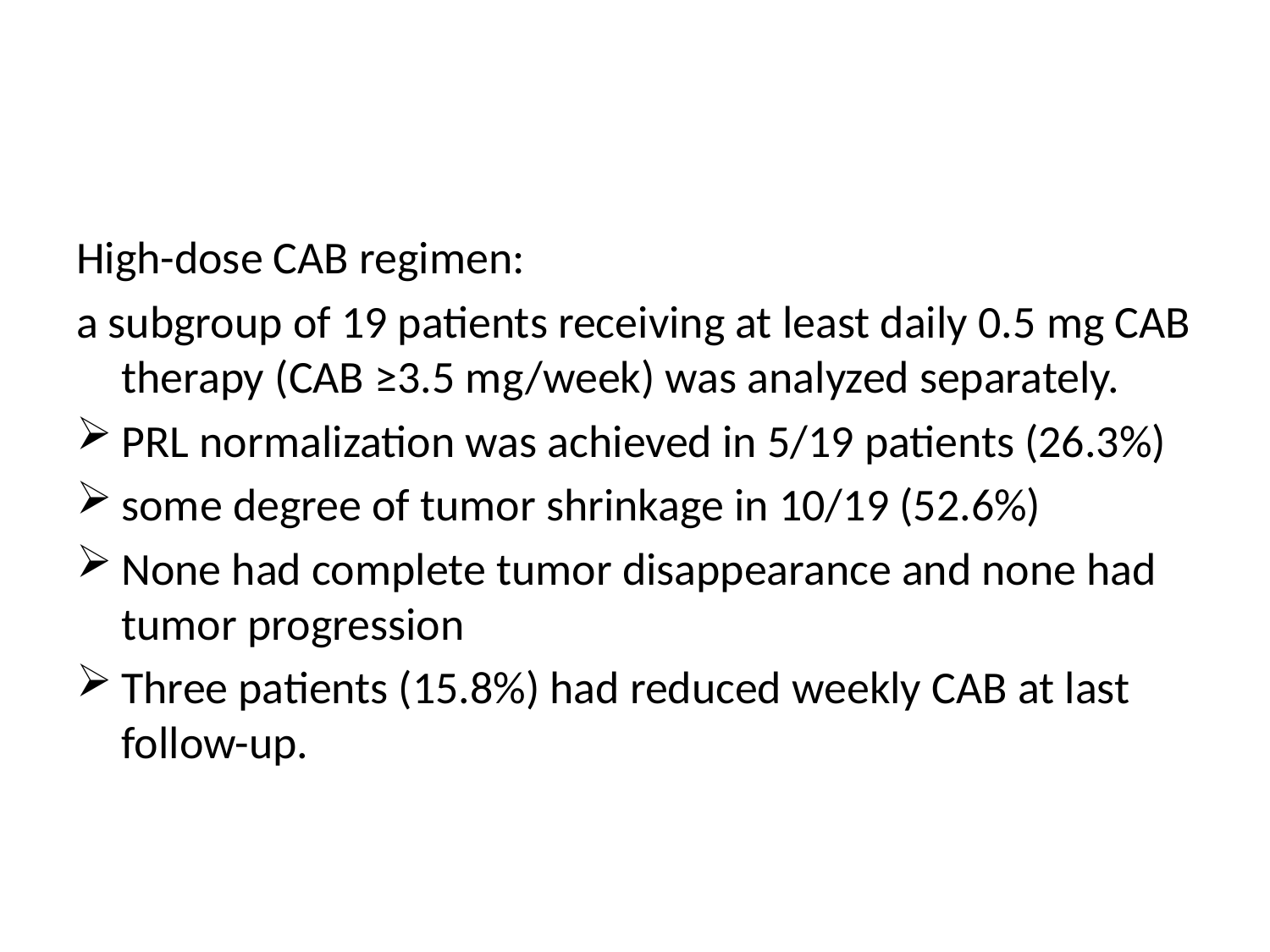

#
High-dose CAB regimen:
a subgroup of 19 patients receiving at least daily 0.5 mg CAB therapy (CAB ≥3.5 mg/week) was analyzed separately.
PRL normalization was achieved in 5/19 patients (26.3%)
some degree of tumor shrinkage in 10/19 (52.6%)
None had complete tumor disappearance and none had tumor progression
Three patients (15.8%) had reduced weekly CAB at last follow-up.